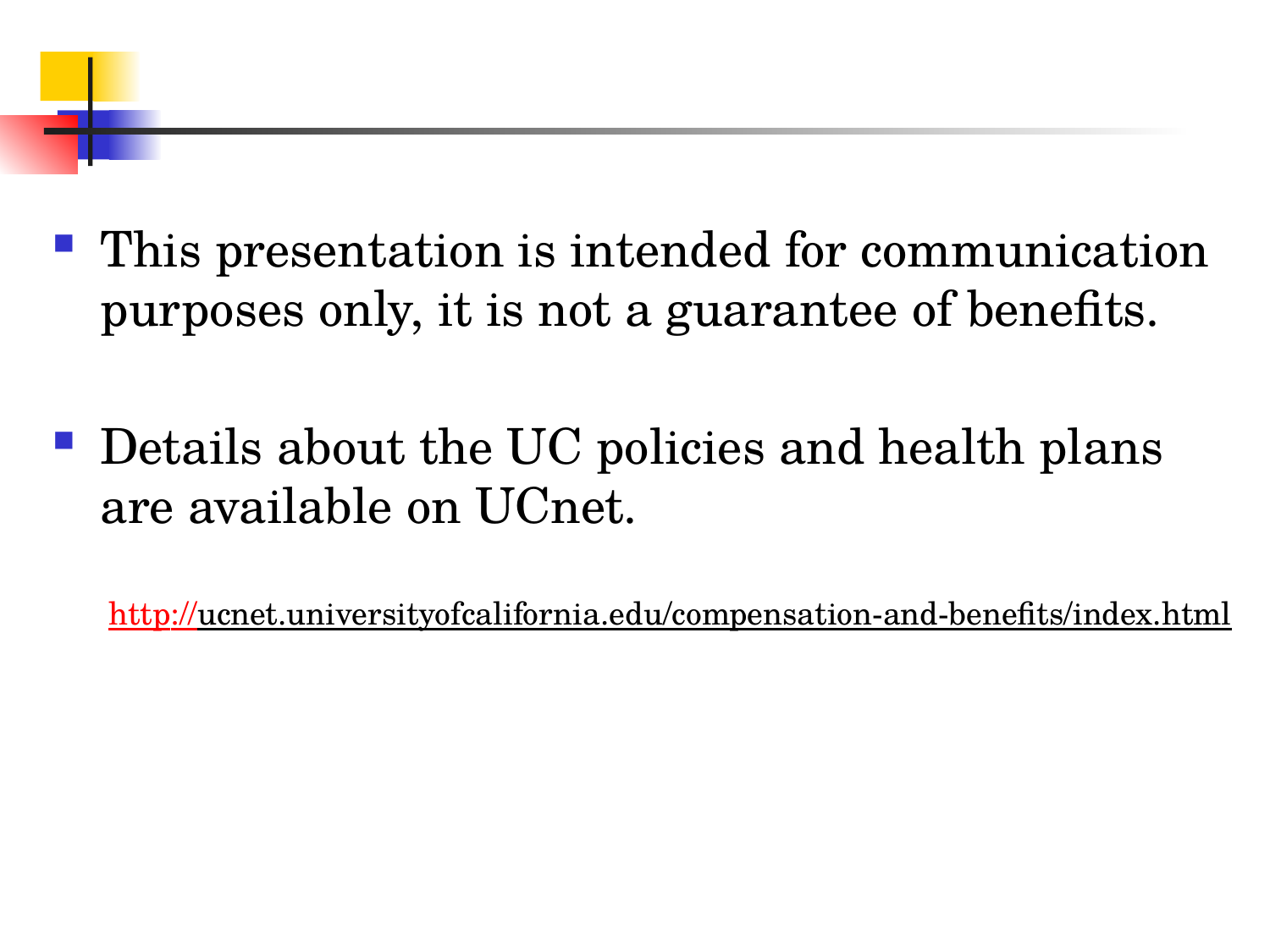

#
This presentation is intended for communication purposes only, it is not a guarantee of benefits.

Details about the UC policies and health plans are available on UCnet.
http://ucnet.universityofcalifornia.edu/compensation-and-benefits/index.html